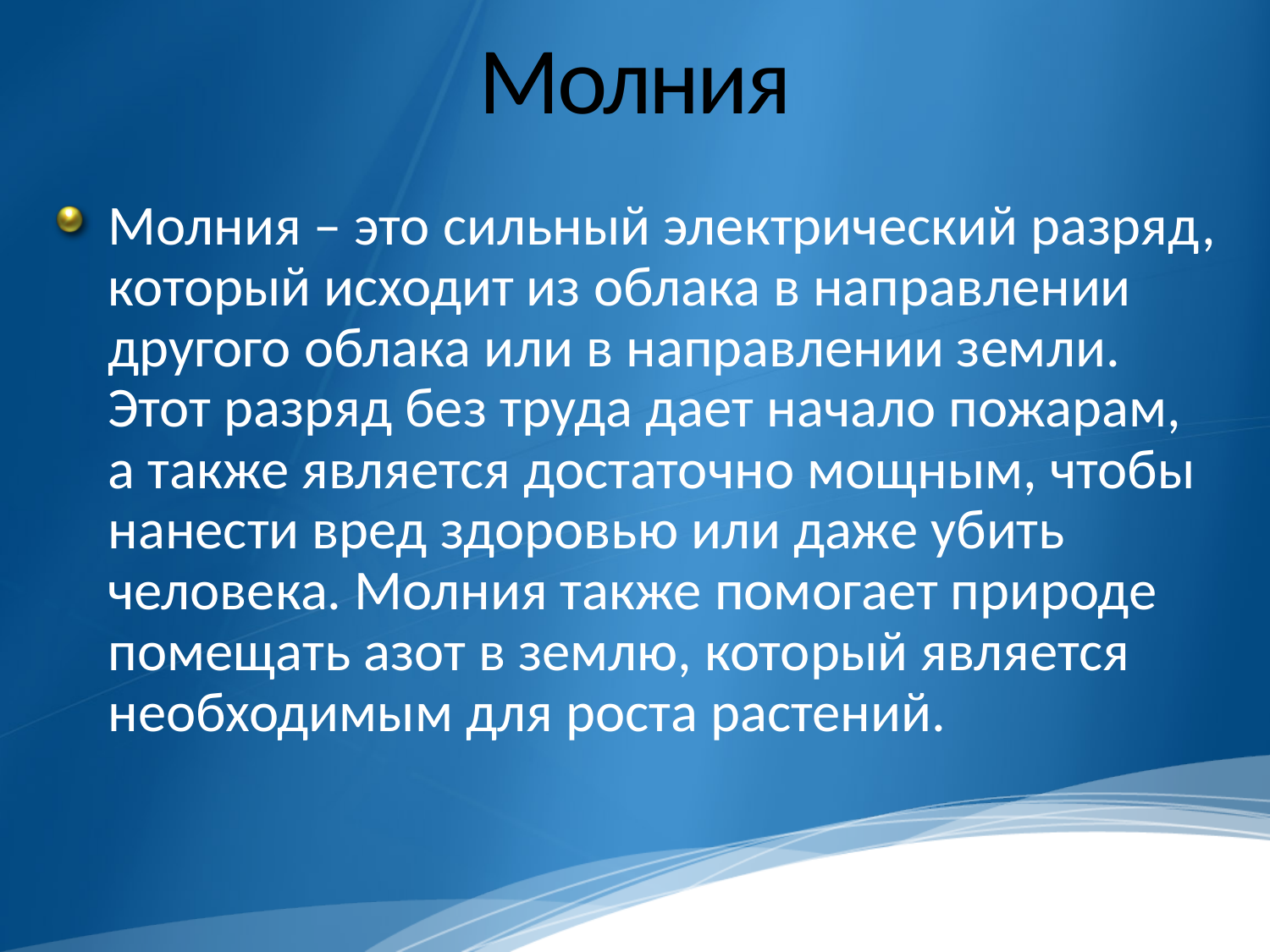

# Молния
Молния – это сильный электрический разряд, который исходит из облака в направлении другого облака или в направлении земли. Этот разряд без труда дает начало пожарам, а также является достаточно мощным, чтобы нанести вред здоровью или даже убить человека. Молния также помогает природе помещать азот в землю, который является необходимым для роста растений.